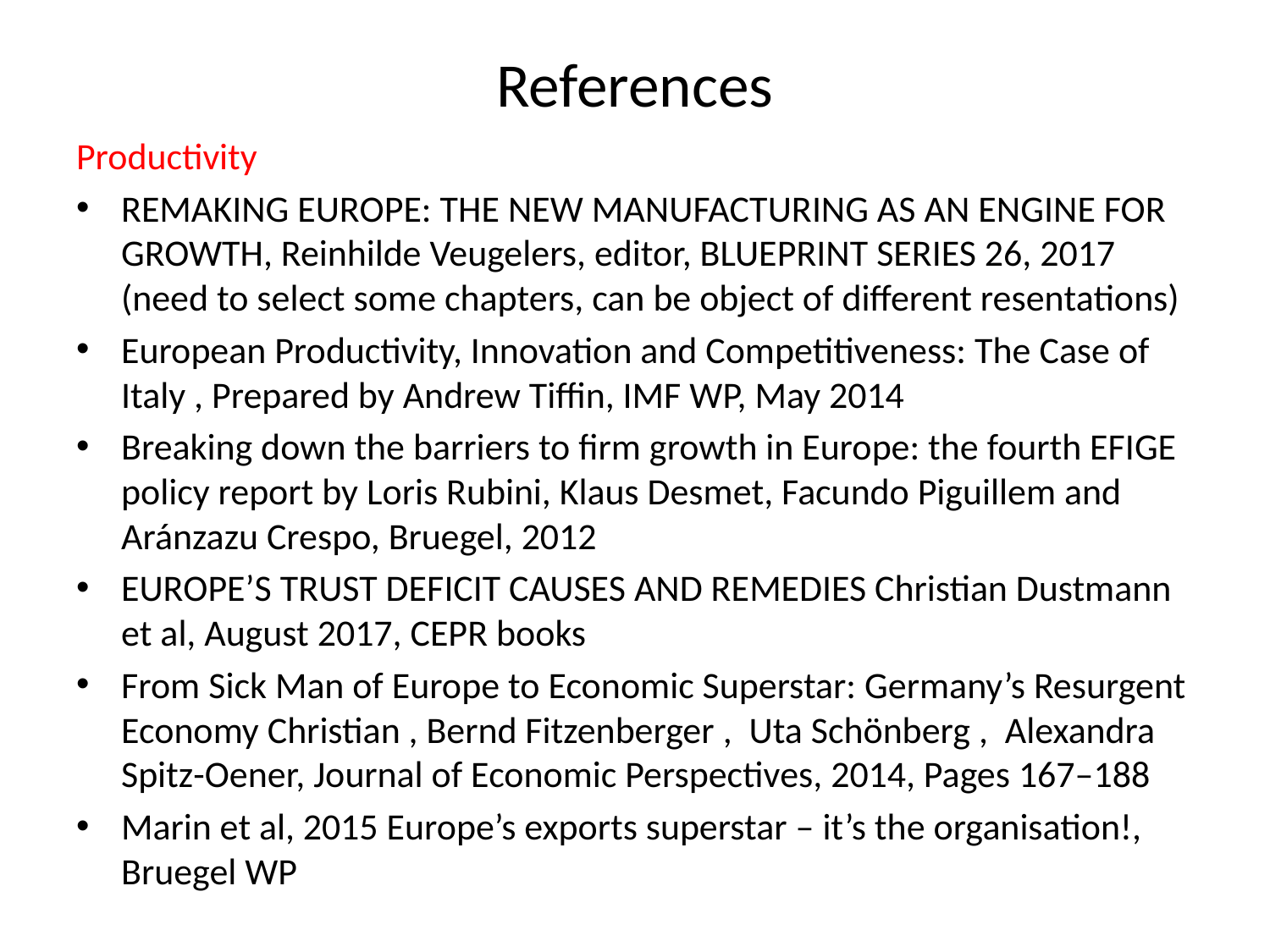

# References
Productivity
REMAKING EUROPE: THE NEW MANUFACTURING AS AN ENGINE FOR GROWTH, Reinhilde Veugelers, editor, BLUEPRINT SERIES 26, 2017 (need to select some chapters, can be object of different resentations)
European Productivity, Innovation and Competitiveness: The Case of Italy , Prepared by Andrew Tiffin, IMF WP, May 2014
Breaking down the barriers to firm growth in Europe: the fourth EFIGE policy report by Loris Rubini, Klaus Desmet, Facundo Piguillem and Aránzazu Crespo, Bruegel, 2012
EUROPE’S TRUST DEFICIT CAUSES AND REMEDIES Christian Dustmann et al, August 2017, CEPR books
From Sick Man of Europe to Economic Superstar: Germany’s Resurgent Economy Christian , Bernd Fitzenberger ,  Uta Schönberg ,  Alexandra Spitz-Oener, Journal of Economic Perspectives, 2014, Pages 167–188
Marin et al, 2015 Europe’s exports superstar – it’s the organisation!, Bruegel WP